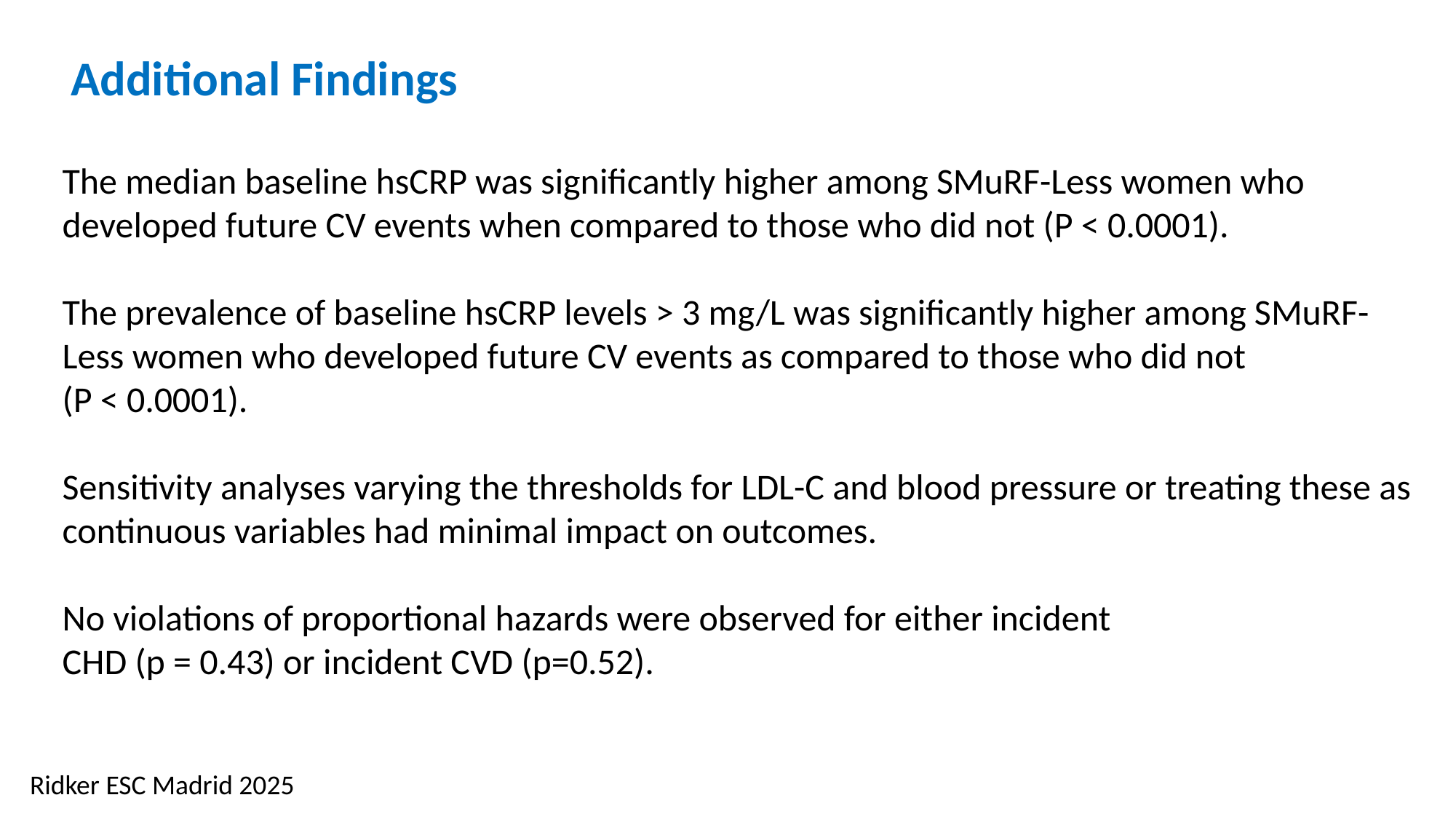

Additional Findings
The median baseline hsCRP was significantly higher among SMuRF-Less women who developed future CV events when compared to those who did not (P < 0.0001).

The prevalence of baseline hsCRP levels > 3 mg/L was significantly higher among SMuRF-Less women who developed future CV events as compared to those who did not
(P < 0.0001).

Sensitivity analyses varying the thresholds for LDL-C and blood pressure or treating these as continuous variables had minimal impact on outcomes.

No violations of proportional hazards were observed for either incident
CHD (p = 0.43) or incident CVD (p=0.52).
Ridker ESC Madrid 2025